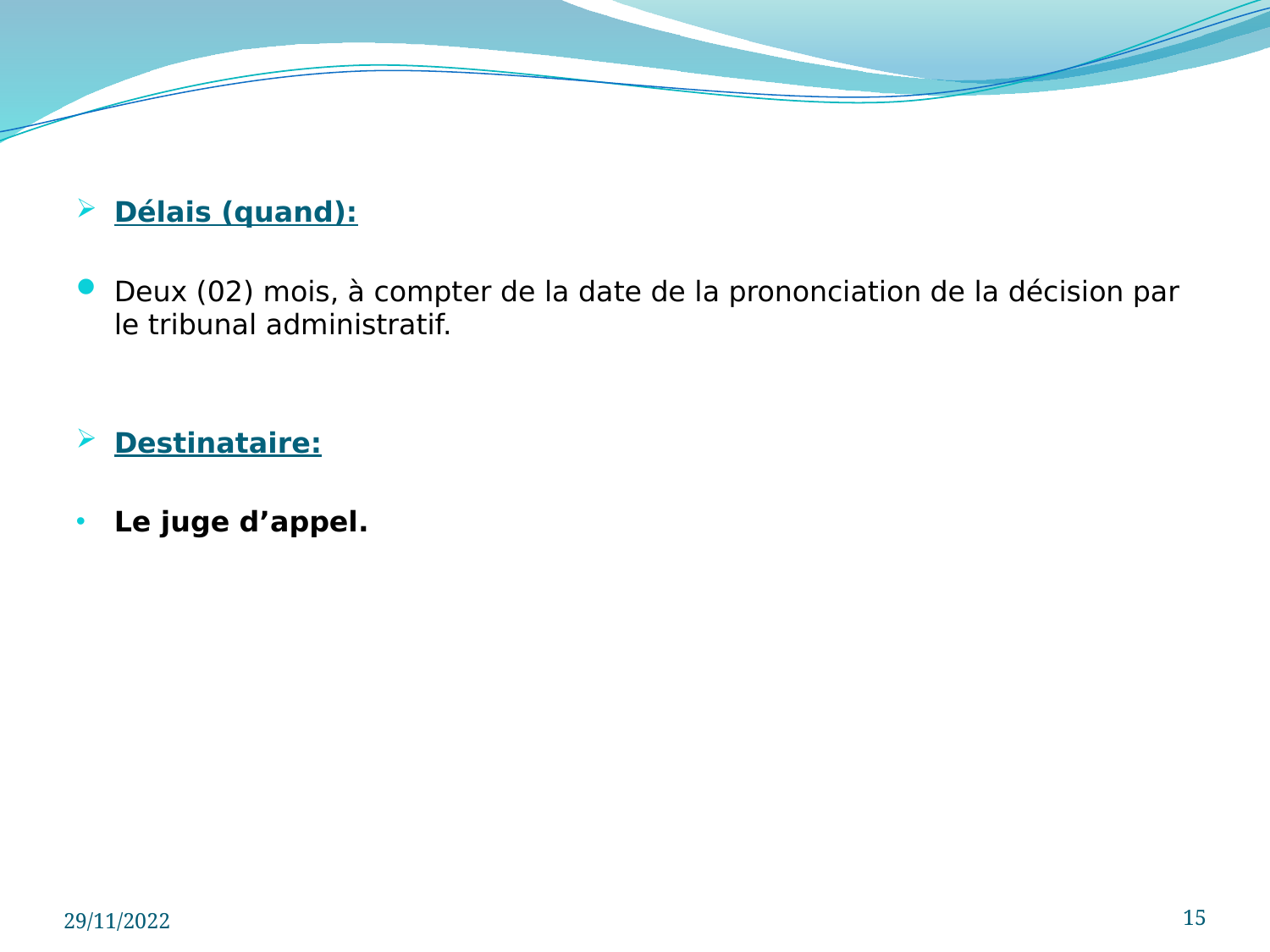

Délais (quand):

Deux (02) mois, à compter de la date de la prononciation de la décision par le tribunal administratif.

Destinataire:

Le juge d’appel.

29/11/2022
15